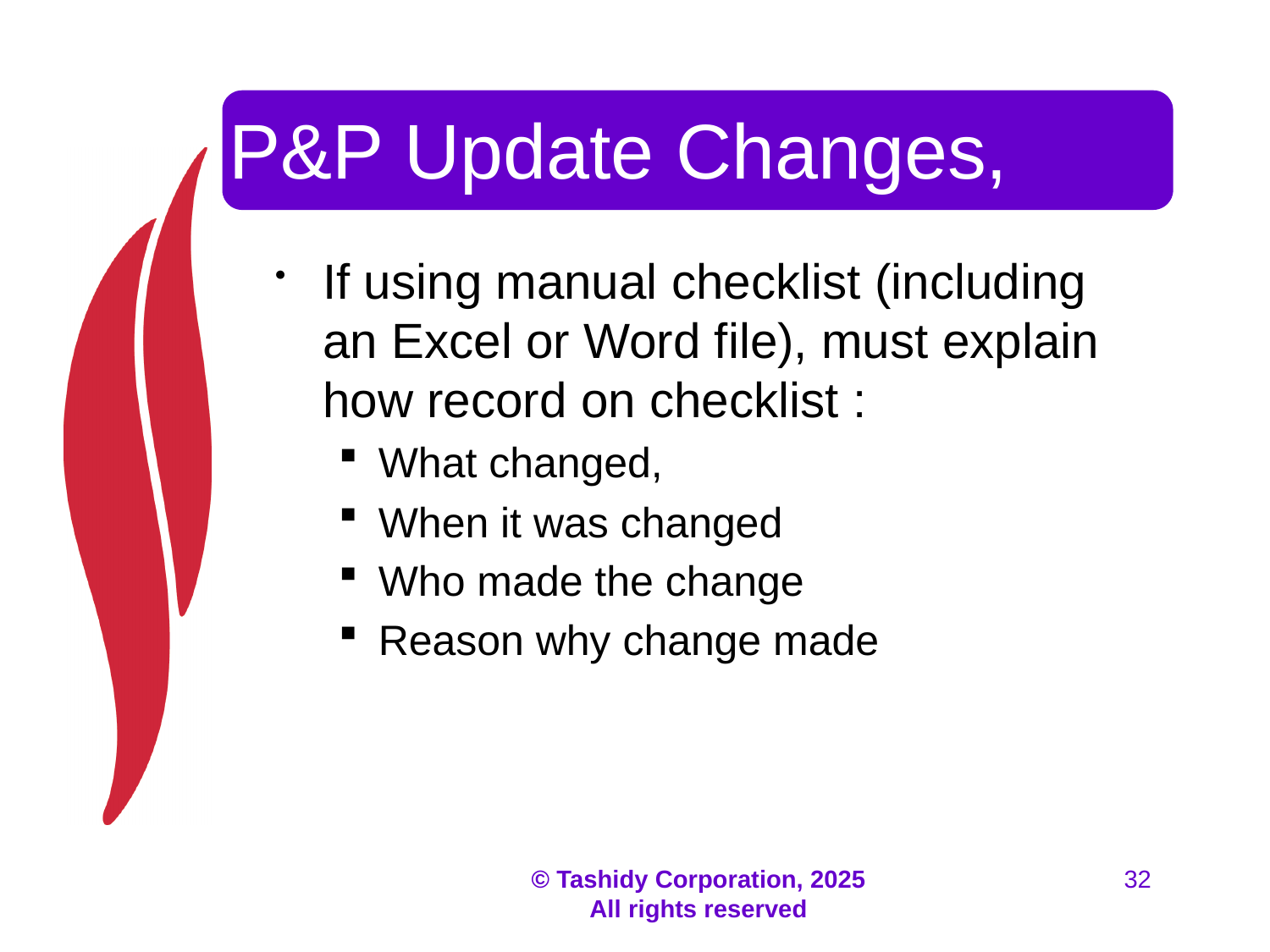

# P&P Update Changes, cont.
If using manual checklist (including an Excel or Word file), must explain how record on checklist :
What changed,
When it was changed
Who made the change
Reason why change made

© Tashidy Corporation, 2025
All rights reserved
32